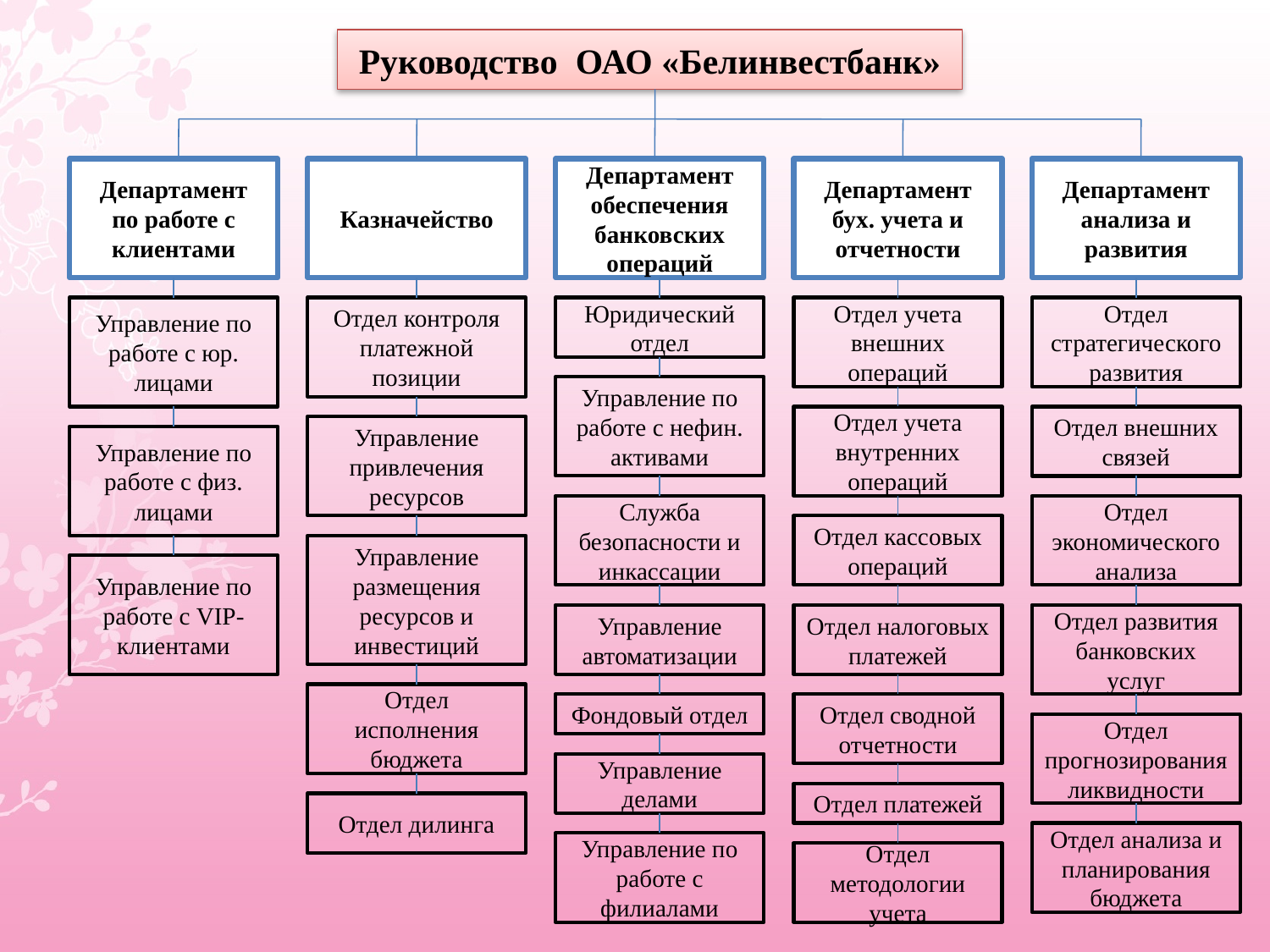

Руководство  ОАО «Белинвестбанк»
Департамент
по работе с клиентами
Казначейство
Департамент обеспечения банковских операций
Департамент бух. учета и отчетности
Департамент анализа и развития
Управление по работе с юр. лицами
Отдел контроля платежной позиции
Юридический отдел
Отдел учета внешних операций
Отдел стратегического развития
Управление по работе с нефин. активами
Отдел учета внутренних операций
Отдел внешних связей
Управление привлечения ресурсов
Управление по работе с физ. лицами
Служба безопасности и инкассации
Отдел экономического анализа
Отдел кассовых операций
Управление размещения ресурсов и инвестиций
Управление по работе с VIP-клиентами
Управление автоматизации
Отдел налоговых платежей
Отдел развития банковских услуг
Отдел исполнения бюджета
Фондовый отдел
Отдел сводной отчетности
Отдел прогнозирования ликвидности
Управление делами
Отдел платежей
Отдел дилинга
Отдел анализа и планирования бюджета
Управление по работе с филиалами
Отдел методологии учета